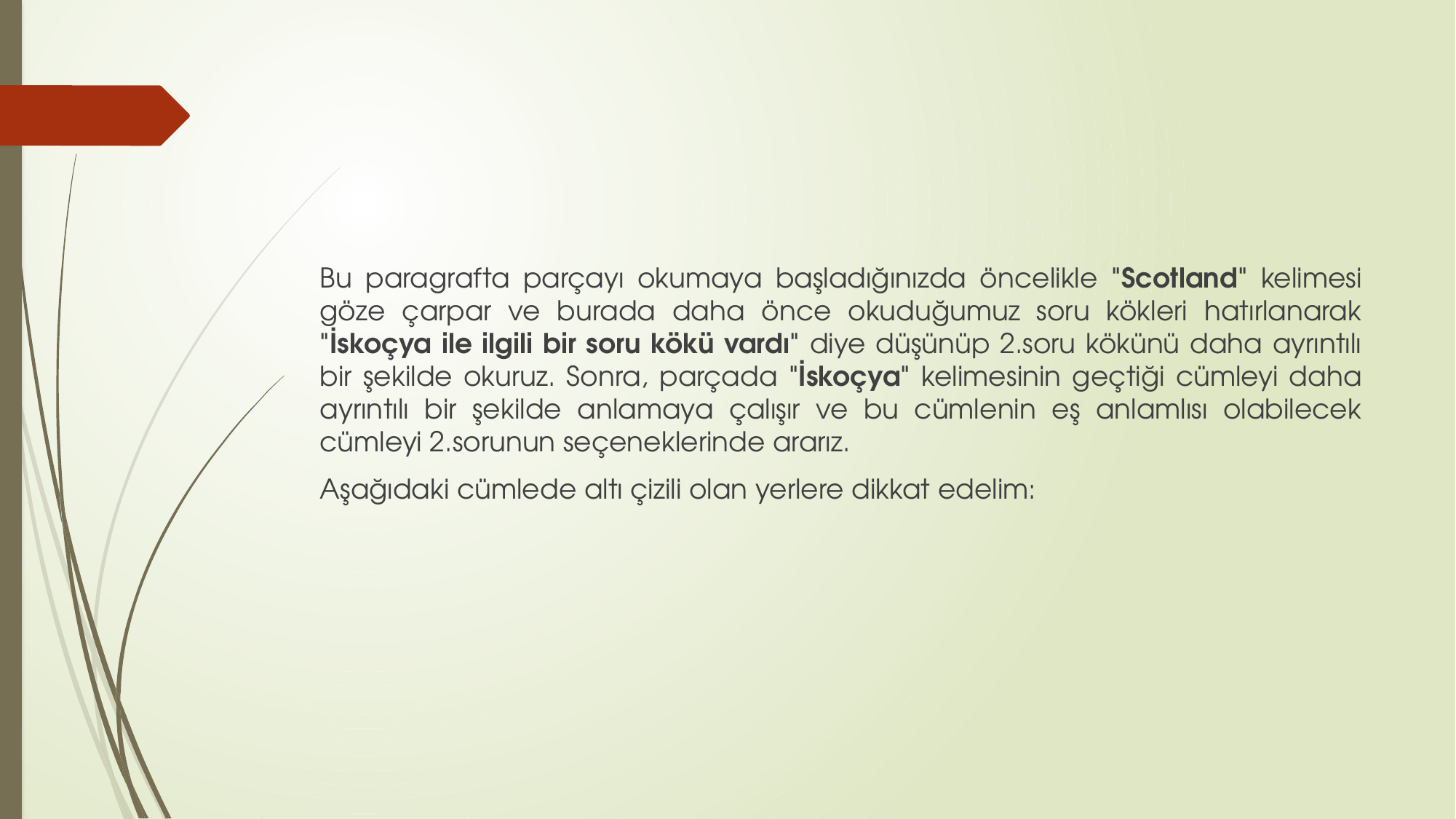

#
Bu paragrafta parçayı okumaya başladığınızda öncelikle "Scotland" kelimesi göze çarpar ve burada daha önce okuduğumuz soru kökleri hatırlanarak "İskoçya ile ilgili bir soru kökü vardı" diye düşünüp 2.soru kökünü daha ayrıntılı bir şekilde okuruz. Sonra, parçada "İskoçya" kelimesinin geçtiği cümleyi daha ayrıntılı bir şekilde anlamaya çalışır ve bu cümlenin eş anlamlısı olabilecek cümleyi 2.sorunun seçeneklerinde ararız.
Aşağıdaki cümlede altı çizili olan yerlere dikkat edelim: